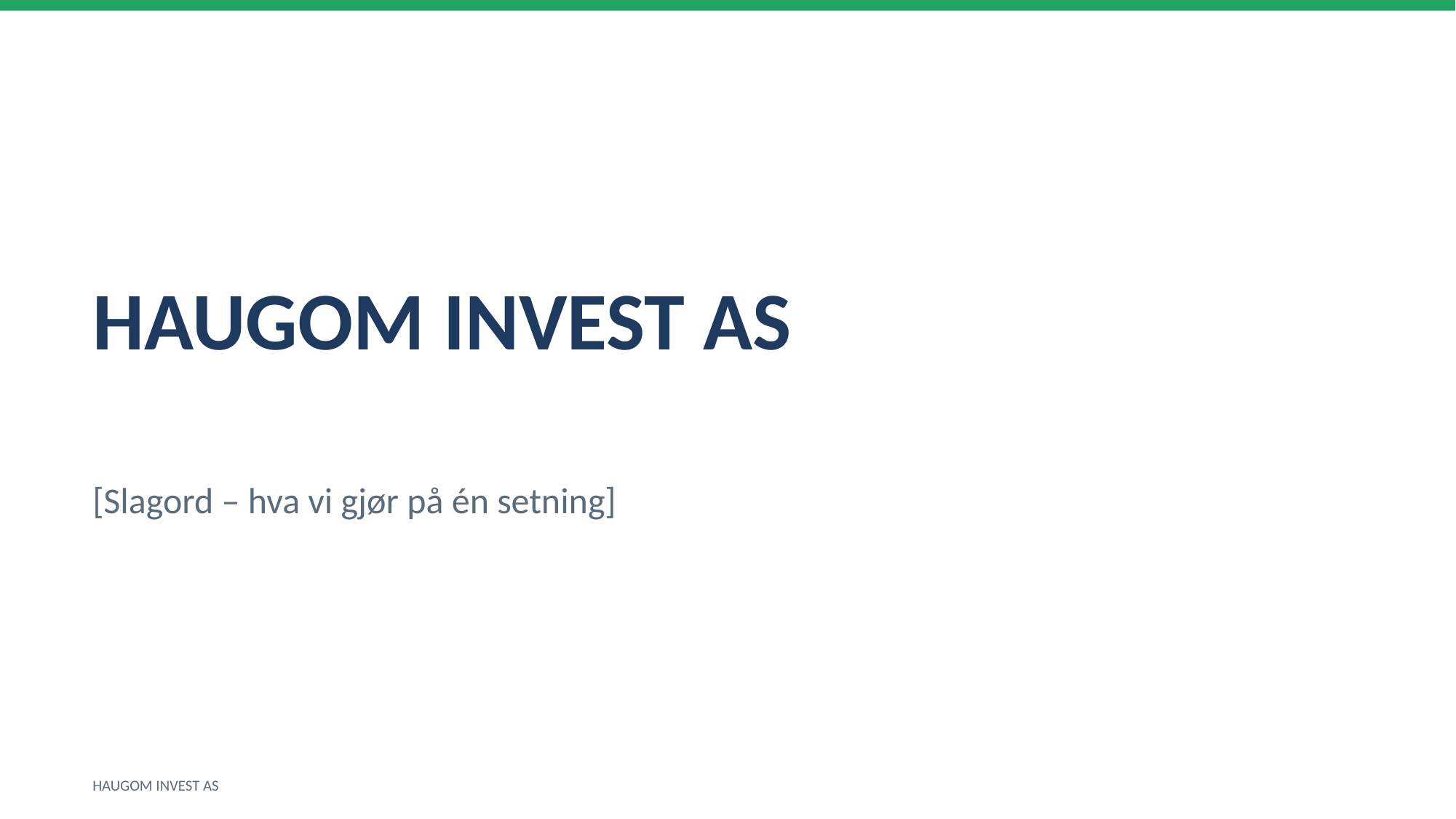

HAUGOM INVEST AS
[Slagord – hva vi gjør på én setning]
HAUGOM INVEST AS